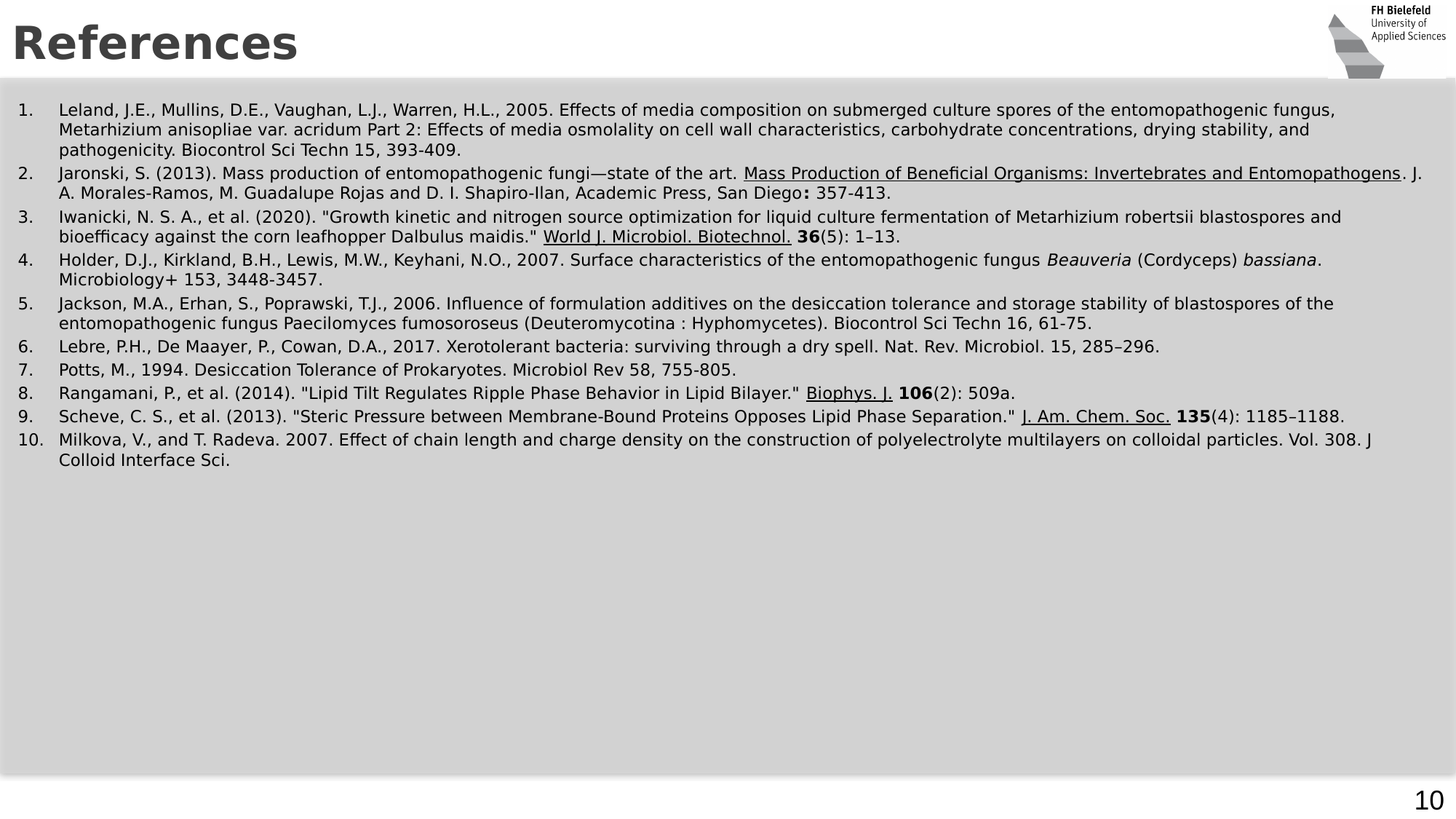

References
Leland, J.E., Mullins, D.E., Vaughan, L.J., Warren, H.L., 2005. Effects of media composition on submerged culture spores of the entomopathogenic fungus, Metarhizium anisopliae var. acridum Part 2: Effects of media osmolality on cell wall characteristics, carbohydrate concentrations, drying stability, and pathogenicity. Biocontrol Sci Techn 15, 393-409.
Jaronski, S. (2013). Mass production of entomopathogenic fungi—state of the art. Mass Production of Beneficial Organisms: Invertebrates and Entomopathogens. J. A. Morales-Ramos, M. Guadalupe Rojas and D. I. Shapiro-Ilan, Academic Press, San Diego: 357-413.
Iwanicki, N. S. A., et al. (2020). "Growth kinetic and nitrogen source optimization for liquid culture fermentation of Metarhizium robertsii blastospores and bioefficacy against the corn leafhopper Dalbulus maidis." World J. Microbiol. Biotechnol. 36(5): 1–13.
Holder, D.J., Kirkland, B.H., Lewis, M.W., Keyhani, N.O., 2007. Surface characteristics of the entomopathogenic fungus Beauveria (Cordyceps) bassiana. Microbiology+ 153, 3448-3457.
Jackson, M.A., Erhan, S., Poprawski, T.J., 2006. Influence of formulation additives on the desiccation tolerance and storage stability of blastospores of the entomopathogenic fungus Paecilomyces fumosoroseus (Deuteromycotina : Hyphomycetes). Biocontrol Sci Techn 16, 61-75.
Lebre, P.H., De Maayer, P., Cowan, D.A., 2017. Xerotolerant bacteria: surviving through a dry spell. Nat. Rev. Microbiol. 15, 285–296.
Potts, M., 1994. Desiccation Tolerance of Prokaryotes. Microbiol Rev 58, 755-805.
Rangamani, P., et al. (2014). "Lipid Tilt Regulates Ripple Phase Behavior in Lipid Bilayer." Biophys. J. 106(2): 509a.
Scheve, C. S., et al. (2013). "Steric Pressure between Membrane-Bound Proteins Opposes Lipid Phase Separation." J. Am. Chem. Soc. 135(4): 1185–1188.
Milkova, V., and T. Radeva. 2007. Effect of chain length and charge density on the construction of polyelectrolyte multilayers on colloidal particles. Vol. 308. J Colloid Interface Sci.

10